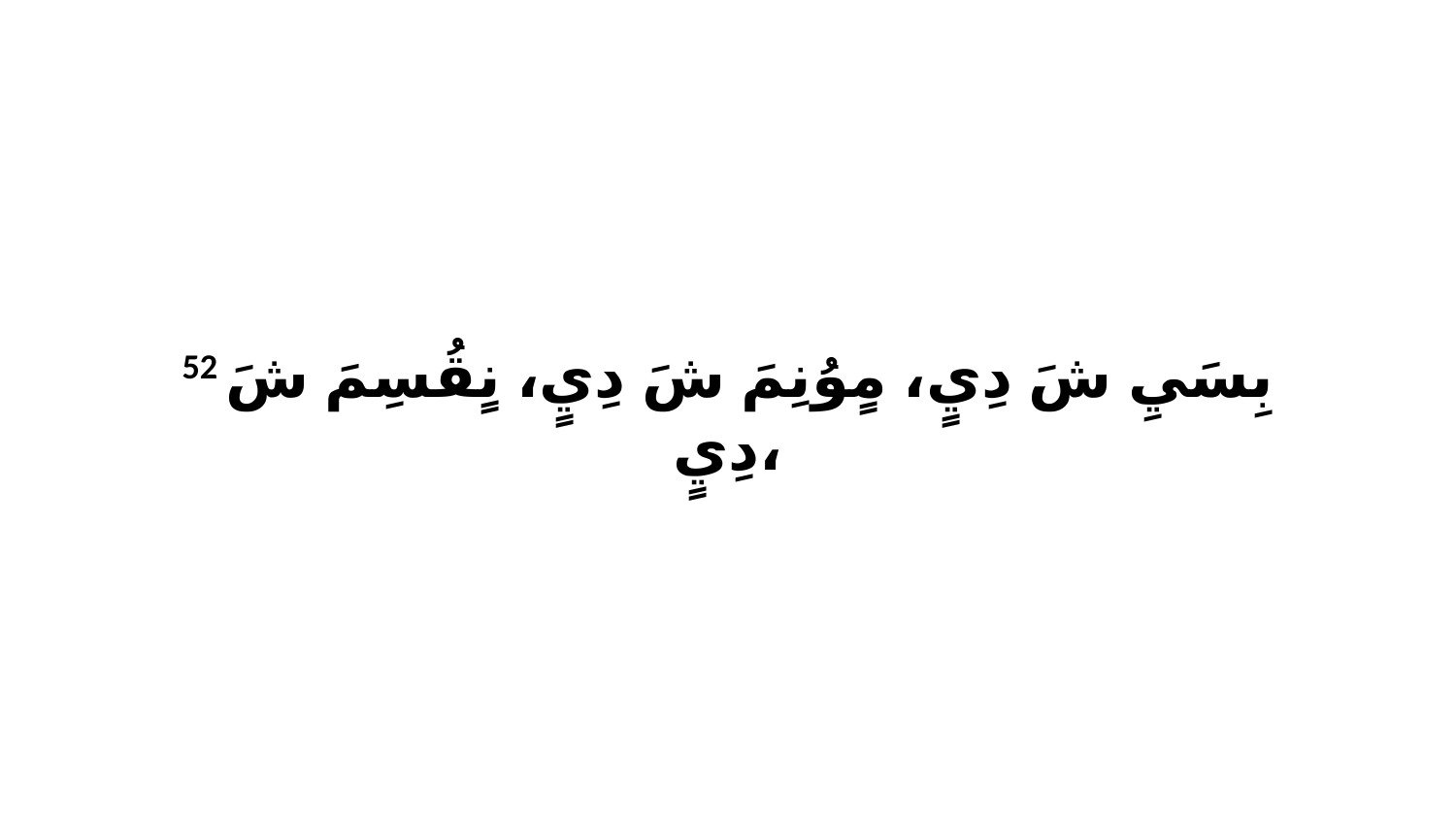

52 بِسَيِ شَ دِيٍ، مٍوُنِمَ شَ دِيٍ، نٍقُسِمَ شَ دِيٍ،